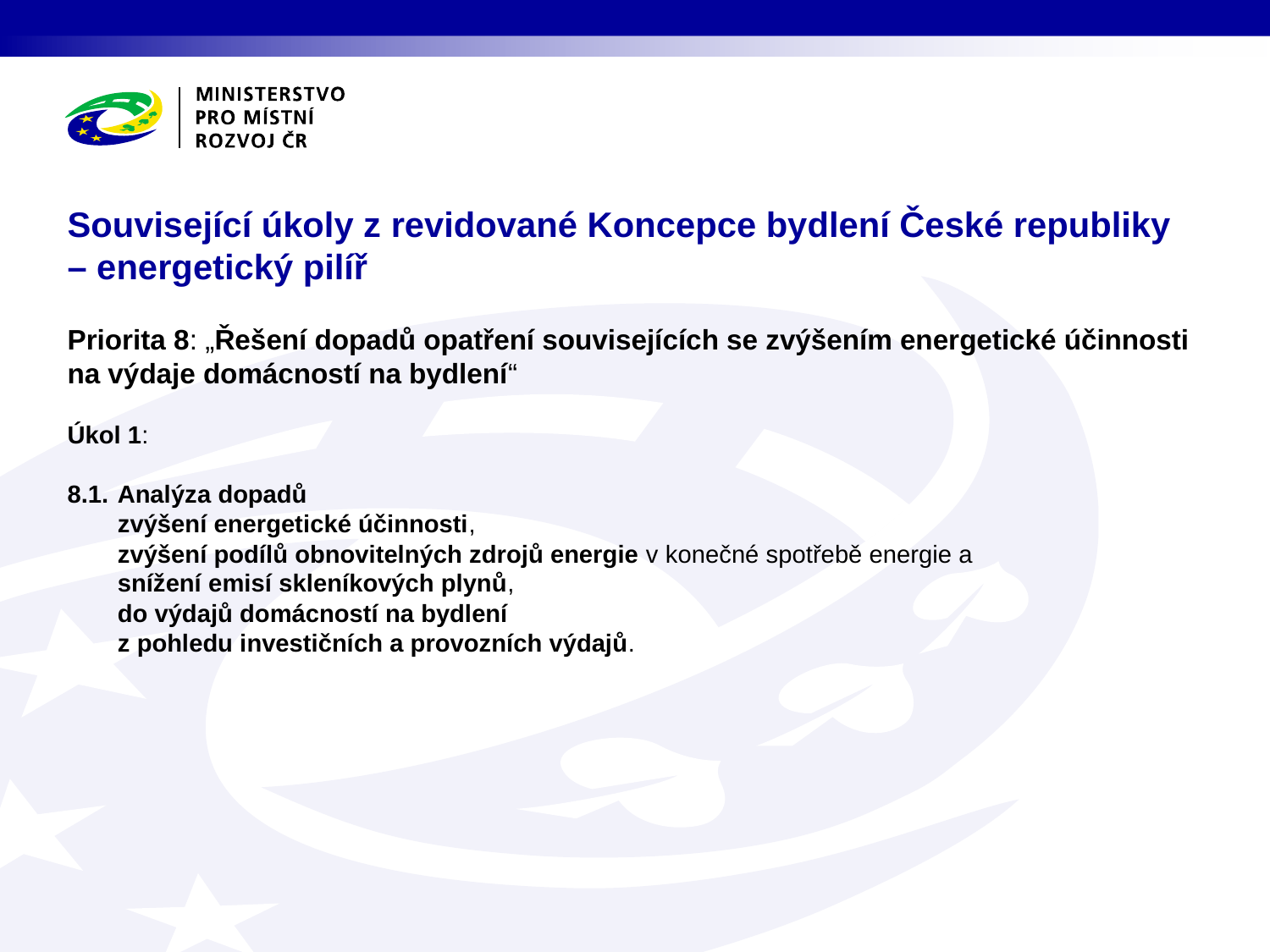

# Související úkoly z revidované Koncepce bydlení České republiky – energetický pilíř

Priorita 8: „Řešení dopadů opatření souvisejících se zvýšením energetické účinnosti na výdaje domácností na bydlení“

Úkol 1:

8.1.	Analýza dopadů
	zvýšení energetické účinnosti,
	zvýšení podílů obnovitelných zdrojů energie v konečné spotřebě energie a
	snížení emisí skleníkových plynů,
	do výdajů domácností na bydlení
	z pohledu investičních a provozních výdajů.